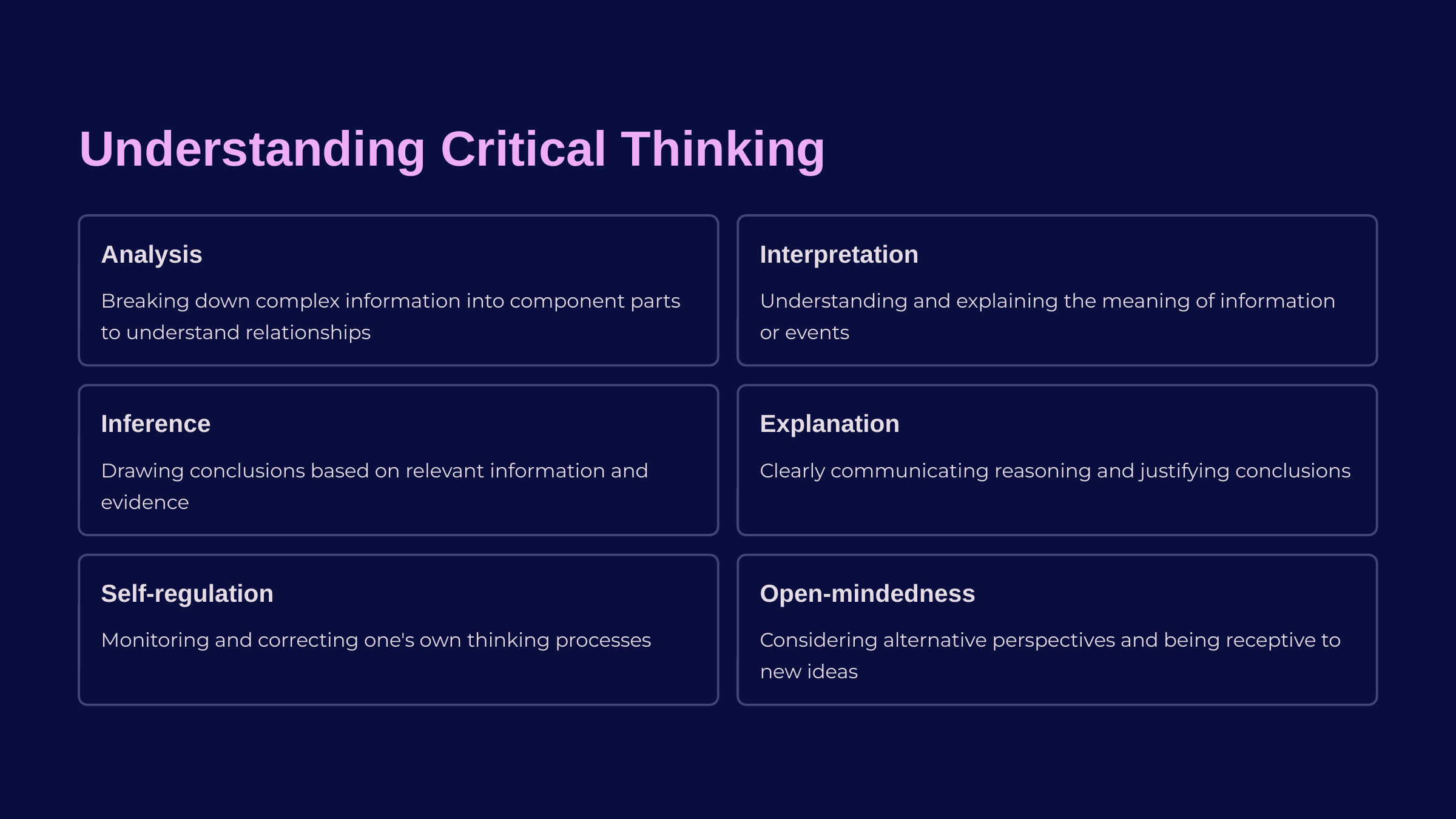

Understanding Critical Thinking

Analysis
Interpretation
Breaking down complex information into component parts to understand relationships
Understanding and explaining the meaning of information or events

Inference
Explanation
Drawing conclusions based on relevant information and evidence
Clearly communicating reasoning and justifying conclusions

Self-regulation
Open-mindedness
Monitoring and correcting one's own thinking processes
Considering alternative perspectives and being receptive to new ideas